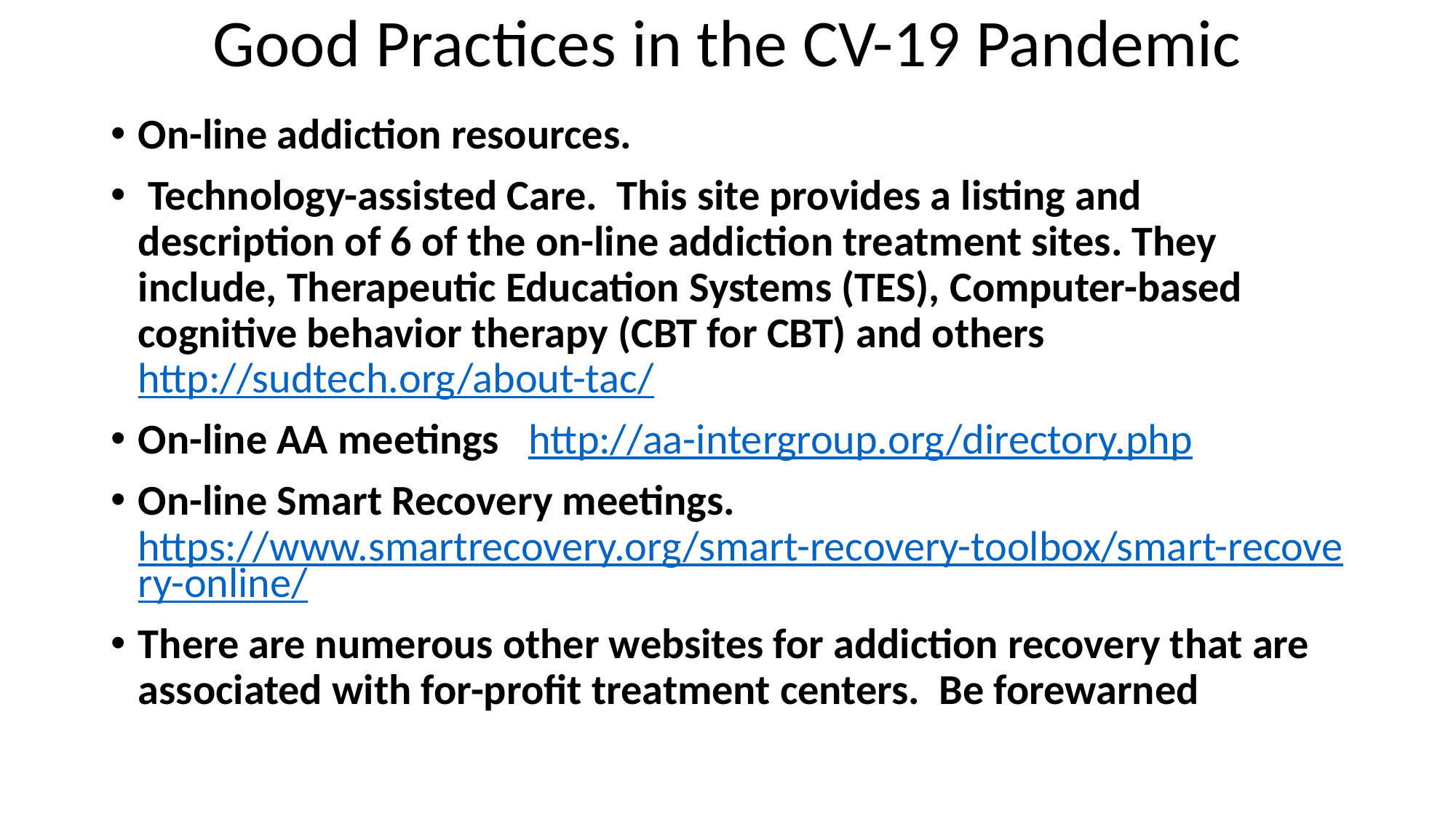

# Good Practices in the CV-19 Pandemic
On-line addiction resources.
 Technology-assisted Care.  This site provides a listing and description of 6 of the on-line addiction treatment sites. They include, Therapeutic Education Systems (TES), Computer-based cognitive behavior therapy (CBT for CBT) and others  http://sudtech.org/about-tac/
On-line AA meetings   http://aa-intergroup.org/directory.php
On-line Smart Recovery meetings. https://www.smartrecovery.org/smart-recovery-toolbox/smart-recovery-online/
There are numerous other websites for addiction recovery that are associated with for-profit treatment centers.  Be forewarned